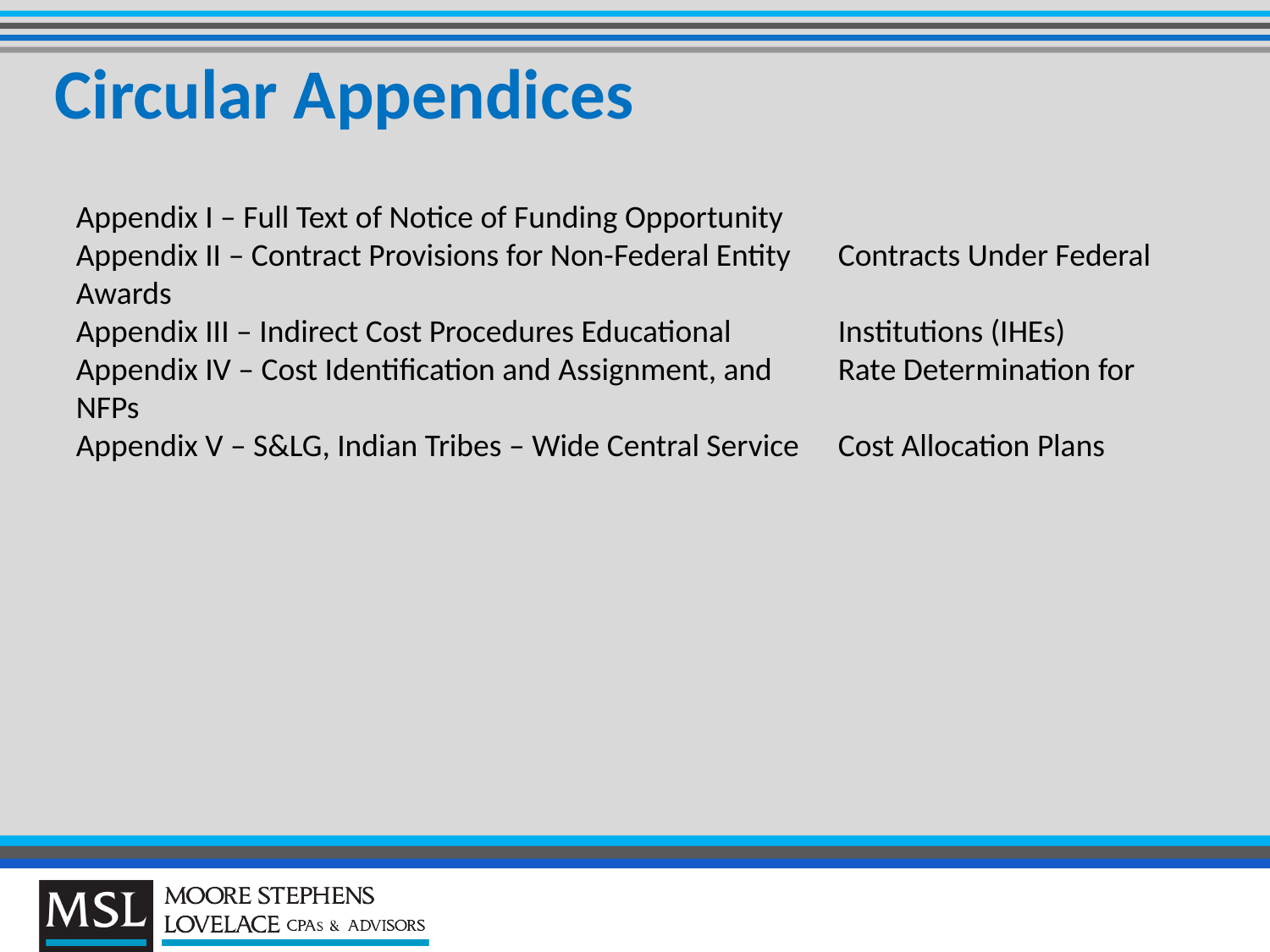

# Circular Appendices
Appendix I – Full Text of Notice of Funding Opportunity
Appendix II – Contract Provisions for Non-Federal Entity 	Contracts Under Federal Awards
Appendix III – Indirect Cost Procedures Educational 	Institutions (IHEs)
Appendix IV – Cost Identification and Assignment, and 	Rate Determination for NFPs
Appendix V – S&LG, Indian Tribes – Wide Central Service 	Cost Allocation Plans